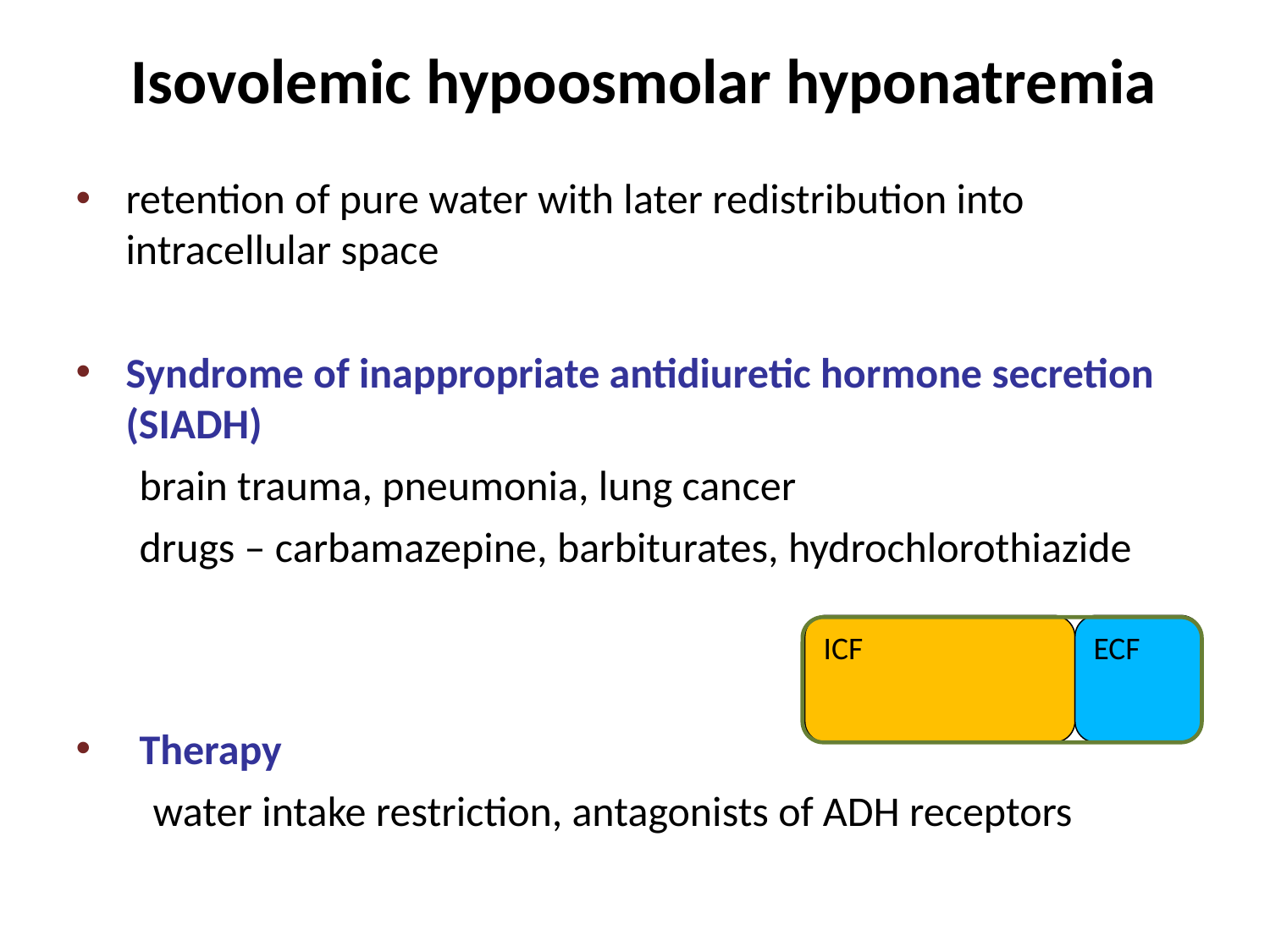

Isovolemic hypoosmolar hyponatremia
retention of pure water with later redistribution into intracellular space

Syndrome of inappropriate antidiuretic hormone secretion (SIADH)
brain trauma, pneumonia, lung cancer
drugs – carbamazepine, barbiturates, hydrochlorothiazide

Therapy
water intake restriction, antagonists of ADH receptors
ICF
ECF